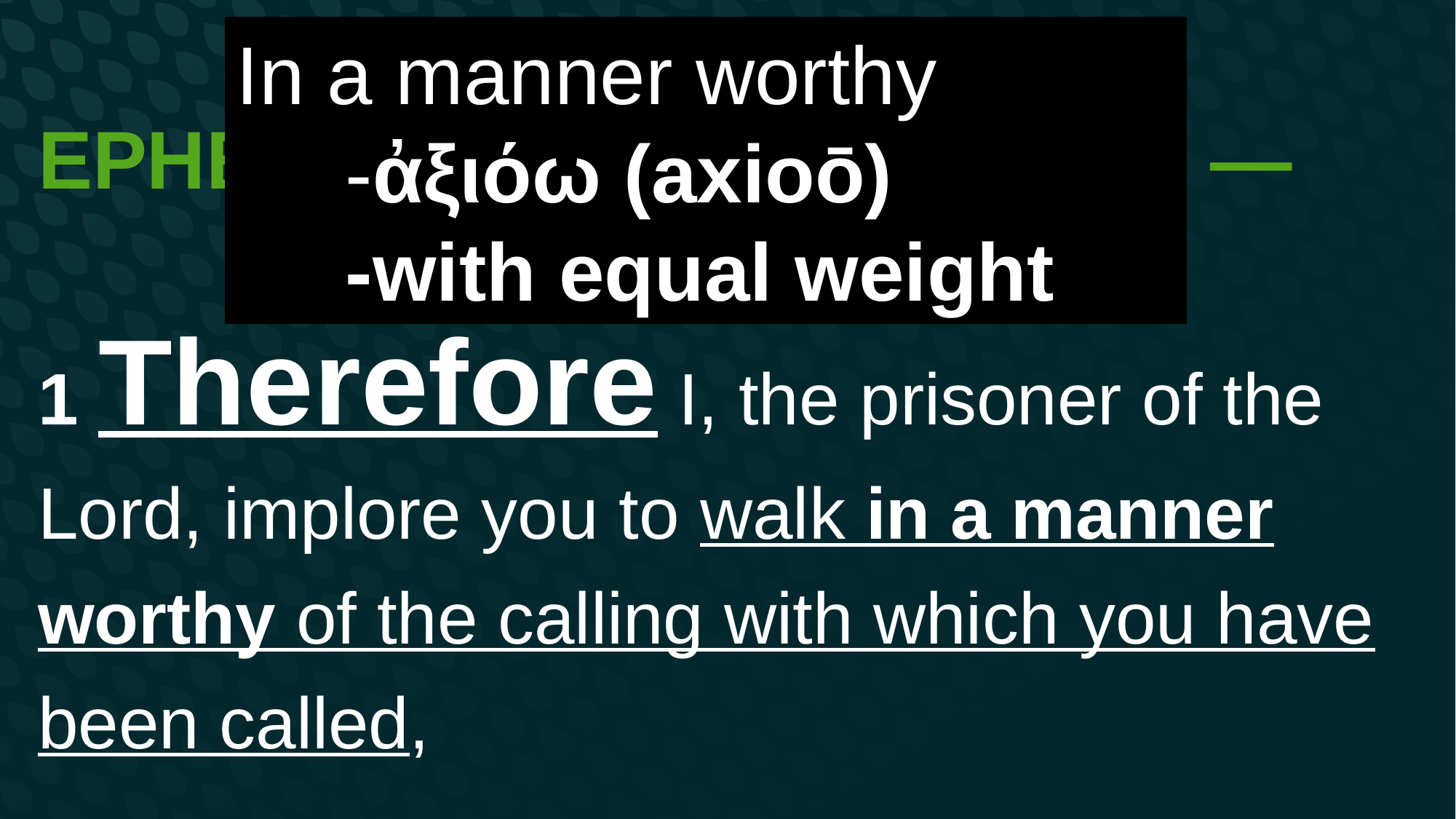

In a manner worthy
	-ἀξιόω (axioō)
	-with equal weight
# Ephesians 4:1–16 (NASB95) —
1 Therefore I, the prisoner of the Lord, implore you to walk in a manner worthy of the calling with which you have been called,